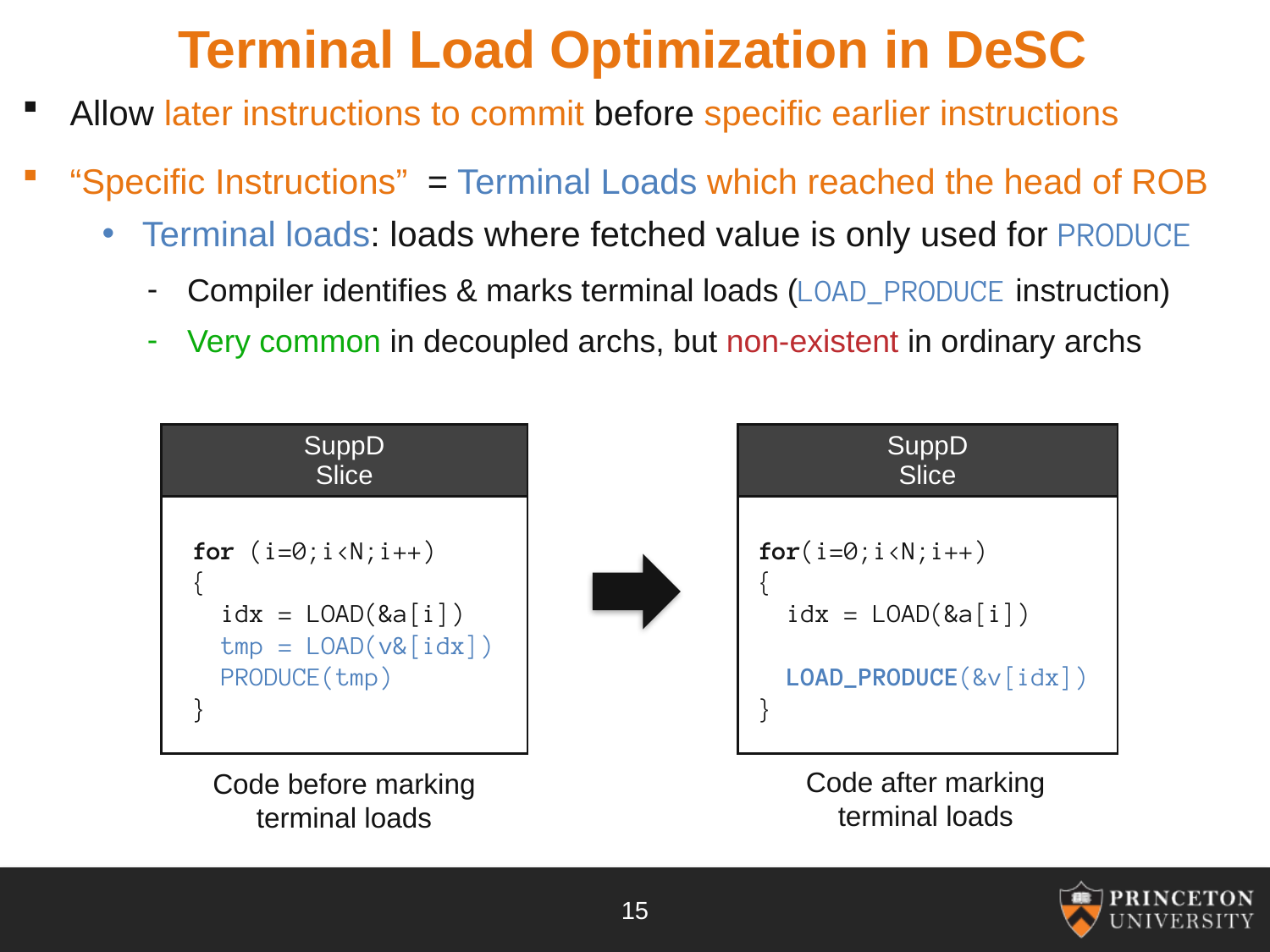

# Terminal Load Optimization in DeSC
Allow later instructions to commit before specific earlier instructions
“Specific Instructions”  = Terminal Loads which reached the head of ROB
Terminal loads: loads where fetched value is only used for PRODUCE
Compiler identifies & marks terminal loads (LOAD_PRODUCE instruction)
Very common in decoupled archs, but non-existent in ordinary archs
| SuppD Slice |
| --- |
|  |
| SuppD Slice |
| --- |
|  |
for (i=0;i<N;i++)
{
  idx = LOAD(&a[i])
  tmp = LOAD(v&[idx])
  PRODUCE(tmp)
}
for(i=0;i<N;i++)
{
  idx = LOAD(&a[i])
  LOAD_PRODUCE(&v[idx])
}

 Code after marking
terminal loads
 Code before marking
terminal loads
15